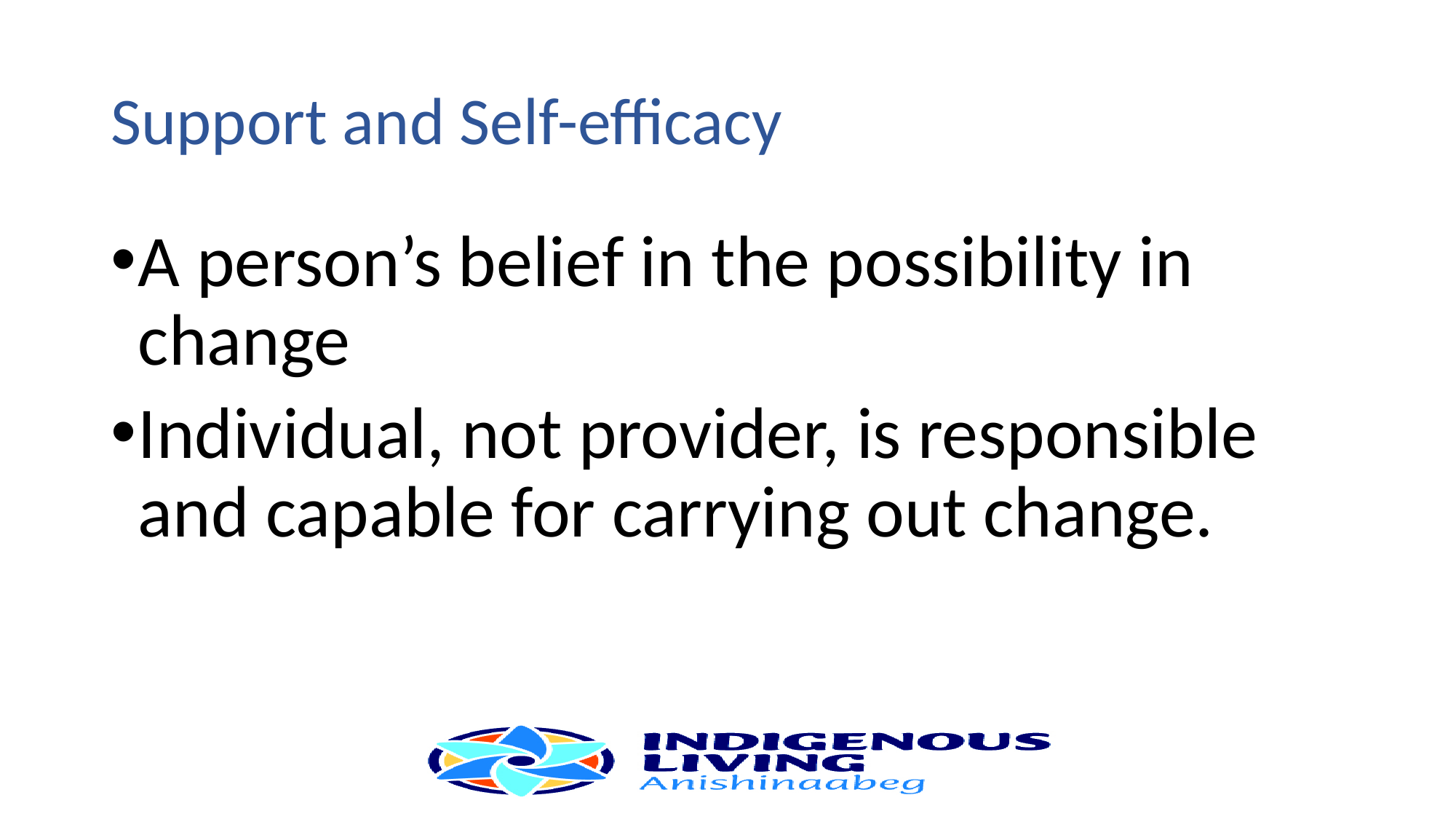

# Support and Self-efficacy
A person’s belief in the possibility in change
Individual, not provider, is responsible and capable for carrying out change.